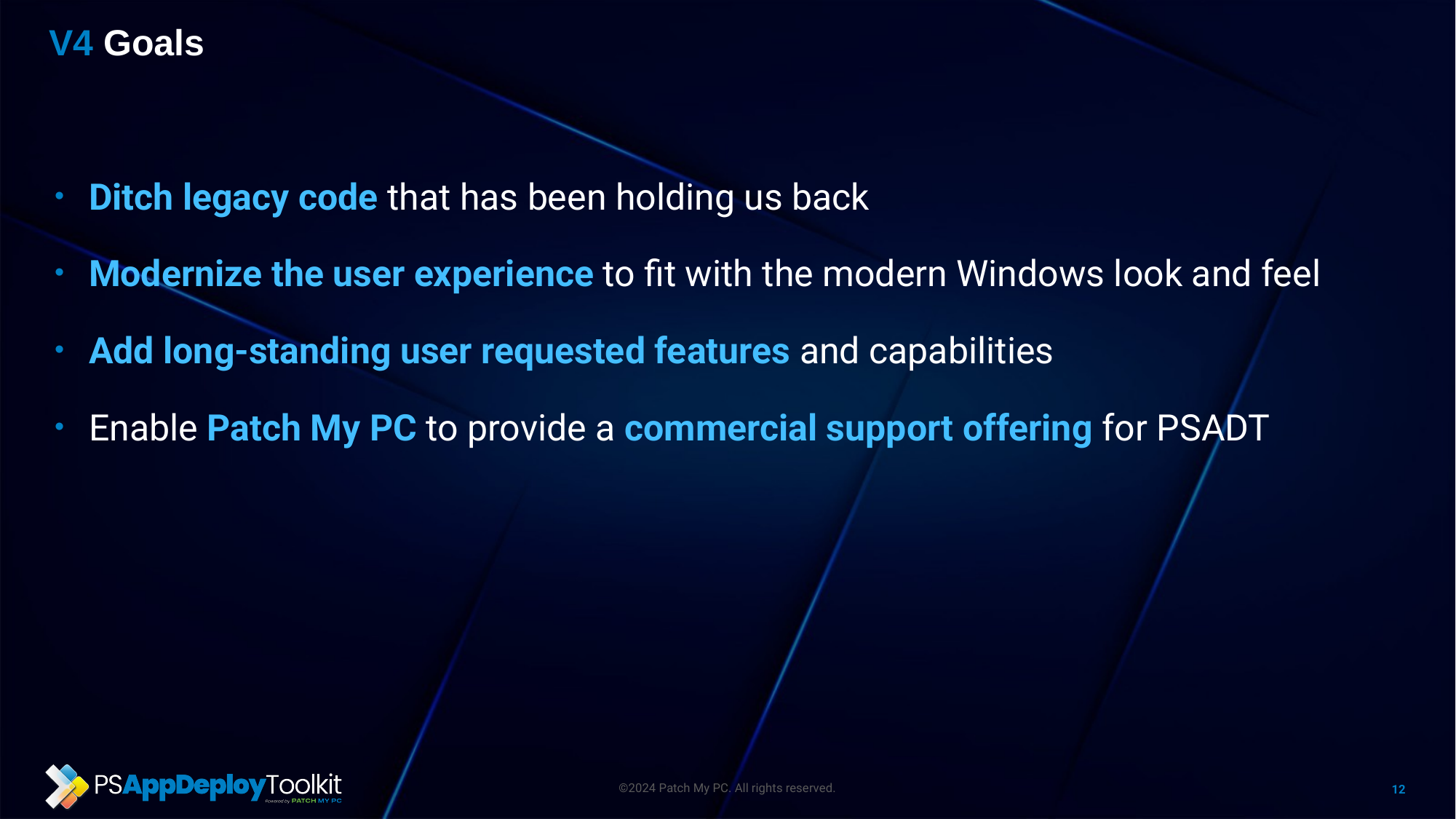

V4 Goals
Ditch legacy code that has been holding us back
Modernize the user experience to fit with the modern Windows look and feel
Add long-standing user requested features and capabilities
Enable Patch My PC to provide a commercial support offering for PSADT